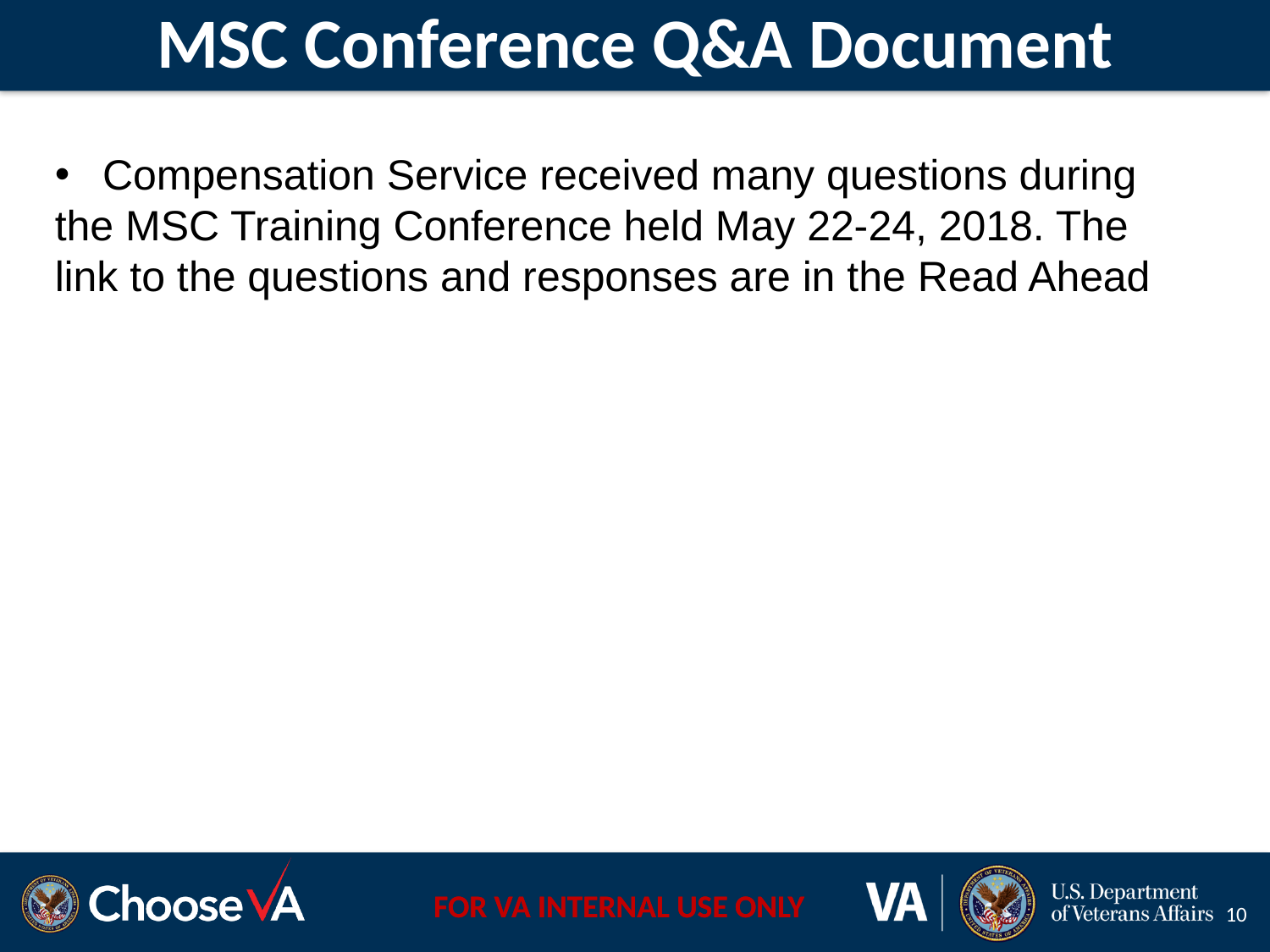

# MSC Conference Q&A Document
Compensation Service received many questions during
the MSC Training Conference held May 22-24, 2018. The link to the questions and responses are in the Read Ahead
10